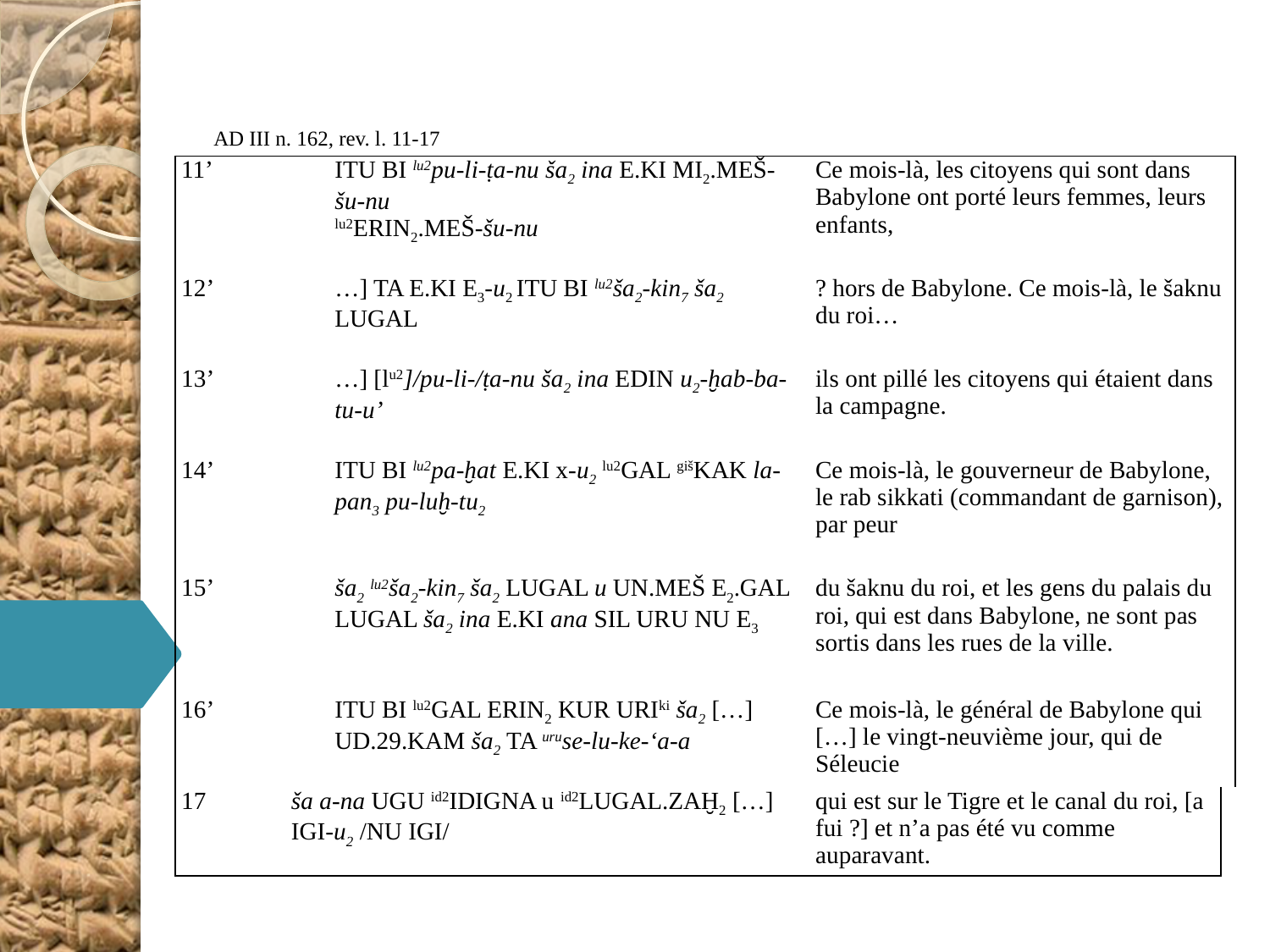

AD III n. 162, rev. l. 11-17

| 11’ |  | ITU BI lu2pu-li-ṭa-nu ša2 ina E.KI MI2.MEŠ-šu-nu lu2ERIN2.MEŠ-šu-nu | Ce mois-là, les citoyens qui sont dans Babylone ont porté leurs femmes, leurs enfants, |  |
| --- | --- | --- | --- | --- |
| 12’ |  | …] TA E.KI E3-u2 ITU BI lu2ša2-kin7 ša2 LUGAL | ? hors de Babylone. Ce mois-là, le šaknu du roi… |  |
| 13’ |  | …] [lu2]/pu-li-/ṭa-nu ša2 ina EDIN u2-ḫab-ba-tu-u’ | ils ont pillé les citoyens qui étaient dans la campagne. |  |
| 14’ |  | ITU BI lu2pa-ḫat E.KI x-u2 lu2GAL gišKAK la-pan3 pu-luḫ-tu2 | Ce mois-là, le gouverneur de Babylone, le rab sikkati (commandant de garnison), par peur |  |
| 15’ |  | ša2 lu2ša2-kin7 ša2 LUGAL u UN.MEŠ E2.GAL LUGAL ša2 ina E.KI ana SIL URU NU E3 | du šaknu du roi, et les gens du palais du roi, qui est dans Babylone, ne sont pas sortis dans les rues de la ville. |  |
| 16’ |  | ITU BI lu2GAL ERIN2 KUR URIki ša2 […] UD.29.KAM ša2 TA uruse-lu-ke-‘a-a | Ce mois-là, le général de Babylone qui […] le vingt-neuvième jour, qui de Séleucie |  |
| 17 | ša a-na UGU id2IDIGNA u id2LUGAL.ZAḪ2 […] IGI-u2 /NU IGI/ |  | qui est sur le Tigre et le canal du roi, [a fui ?] et n’a pas été vu comme auparavant. |  |